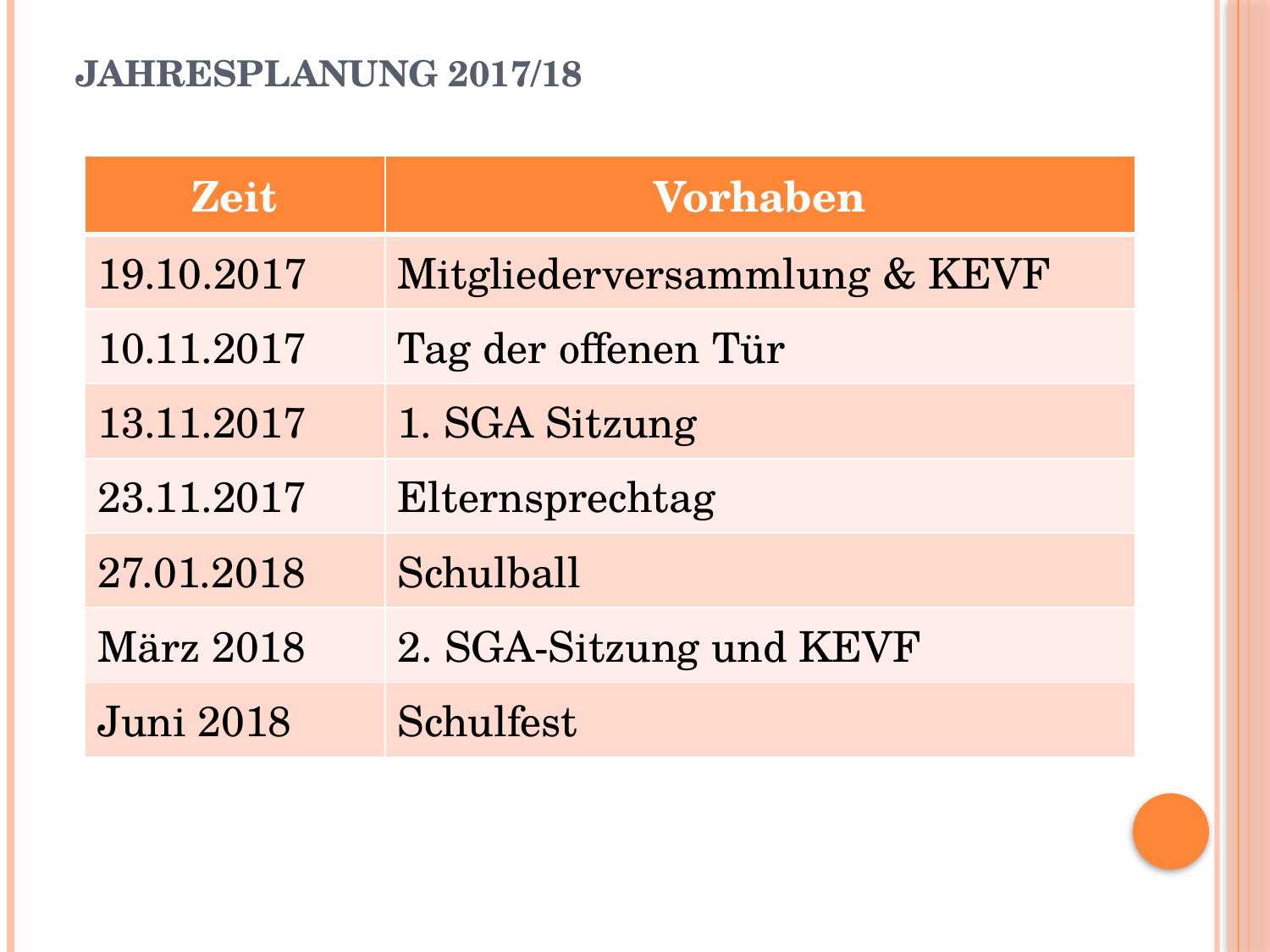

Jahresplanung 2017/18
| Zeit | Vorhaben |
| --- | --- |
| 19.10.2017 | Mitgliederversammlung & KEVF |
| 10.11.2017 | Tag der offenen Tür |
| 13.11.2017 | 1. SGA Sitzung |
| 23.11.2017 | Elternsprechtag |
| 27.01.2018 | Schulball |
| März 2018 | 2. SGA-Sitzung und KEVF |
| Juni 2018 | Schulfest |